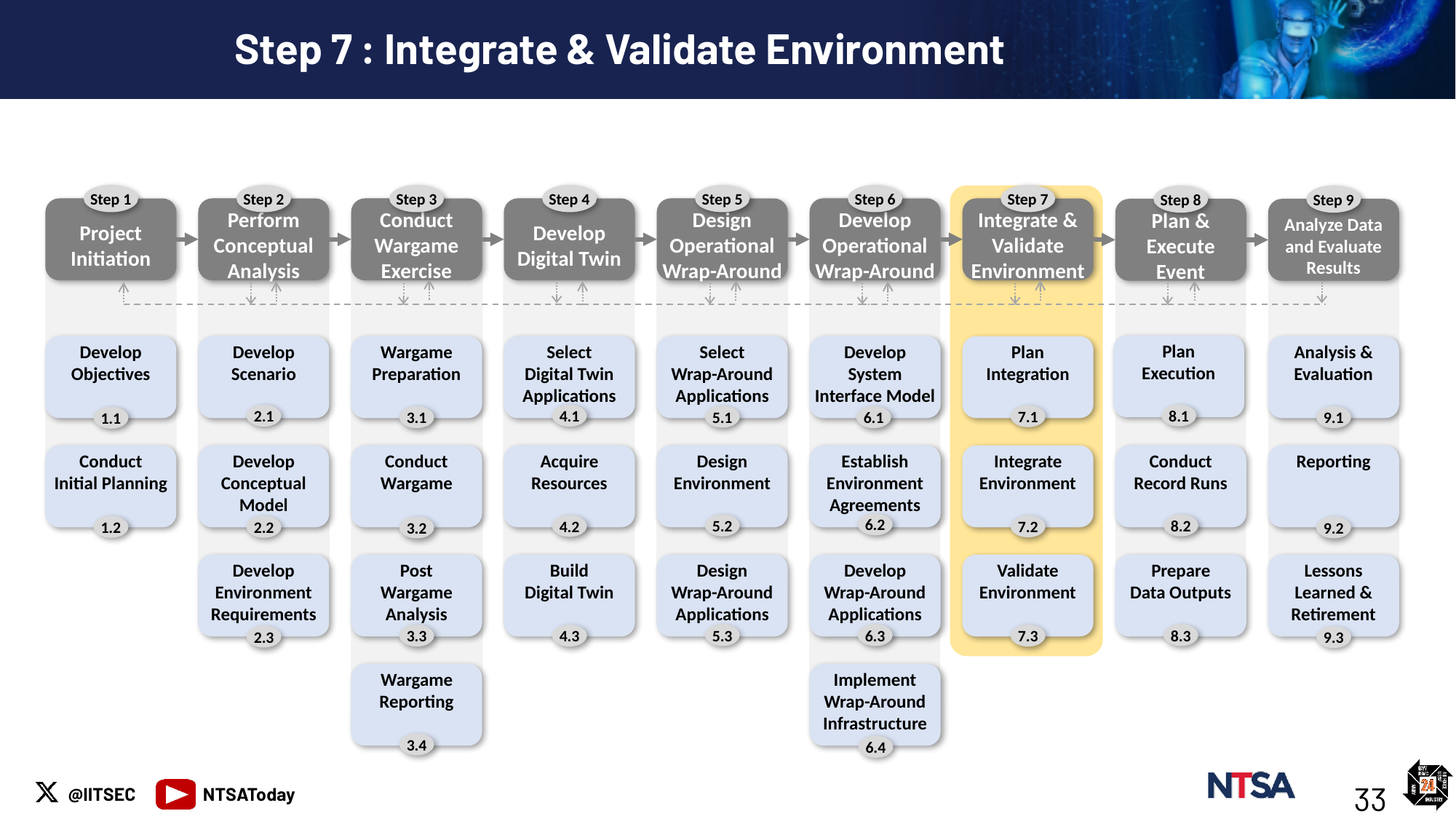

# Step 7 : Integrate & Validate Environment
Step 1
Project Initiation
Step 2
Perform Conceptual Analysis
Step 3
Conduct Wargame Exercise
Step 4
Develop
Digital Twin
Step 5
Design Operational Wrap-Around
Step 6
Develop Operational Wrap-Around
Step 7
Integrate & Validate Environment
Step 8
Plan & Execute
Event
Step 9
Analyze Data and Evaluate Results

Plan
Execution
8.1
Develop
Objectives
1.1
Develop
Scenario
2.1
Wargame Preparation
3.1
Select
Digital Twin Applications
4.1
Select
Wrap-Around Applications
5.1
Develop
System Interface Model
6.1
Plan
Integration
7.1
Analysis & Evaluation
9.1
Conduct
Initial Planning
1.2
Develop
Conceptual Model
2.2
Conduct Wargame
3.2
Acquire Resources
4.2
Design
Environment
5.2
Establish Environment Agreements
6.2
Integrate Environment
7.2
Conduct
Record Runs
8.2
Reporting
9.2
Develop Environment Requirements
2.3
Post
Wargame Analysis
3.3
Build
Digital Twin
4.3
Design
Wrap-Around
Applications
5.3
Develop
Wrap-Around Applications
6.3
Validate Environment
7.3
Prepare
Data Outputs
8.3
Lessons Learned & Retirement
9.3
Wargame Reporting
3.4
Implement Wrap-Around Infrastructure
6.4
33